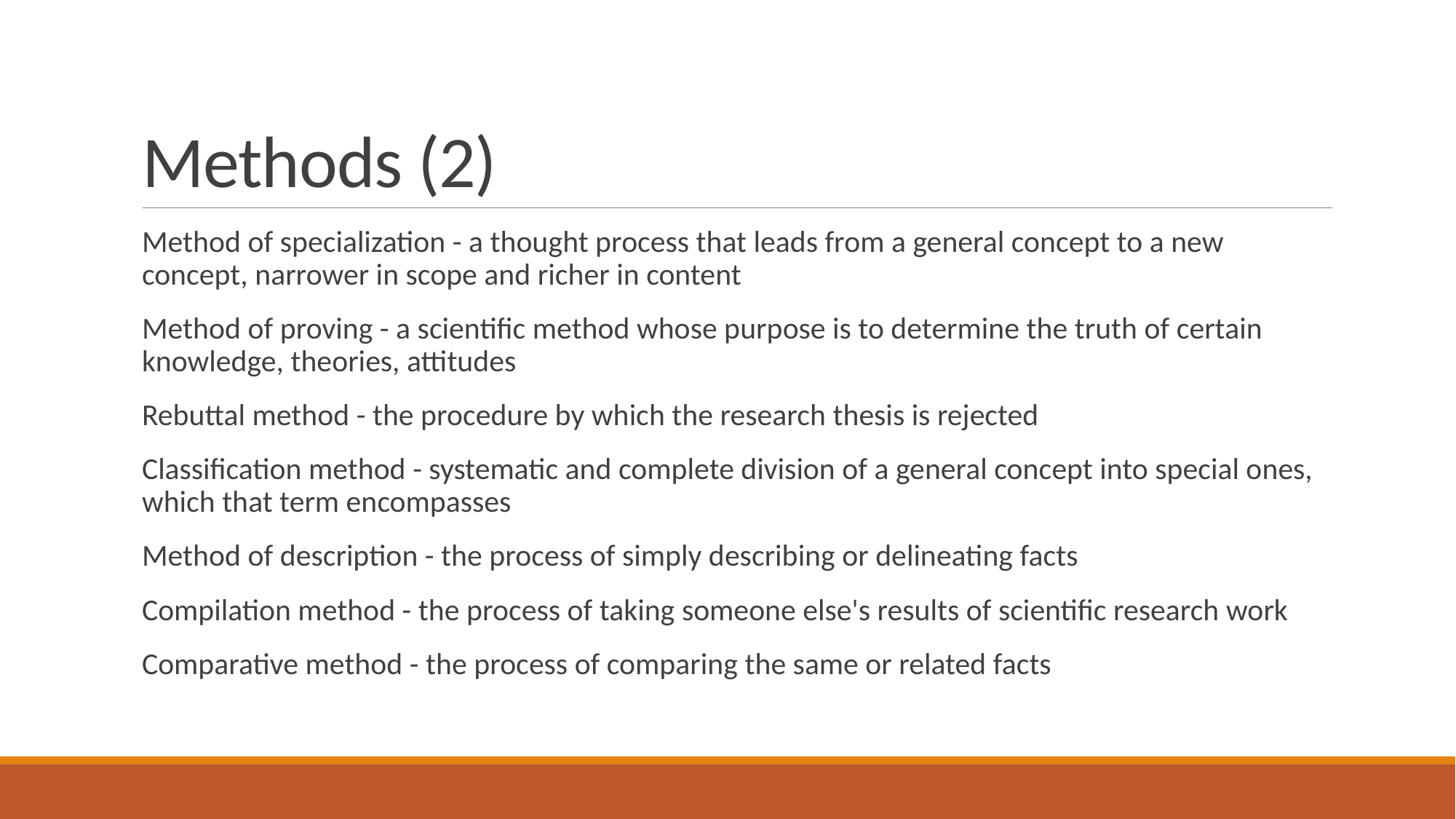

# Methods (2)
Method of specialization - a thought process that leads from a general concept to a new concept, narrower in scope and richer in content
Method of proving - a scientific method whose purpose is to determine the truth of certain knowledge, theories, attitudes
Rebuttal method - the procedure by which the research thesis is rejected
Classification method - systematic and complete division of a general concept into special ones, which that term encompasses
Method of description - the process of simply describing or delineating facts
Compilation method - the process of taking someone else's results of scientific research work
Comparative method - the process of comparing the same or related facts